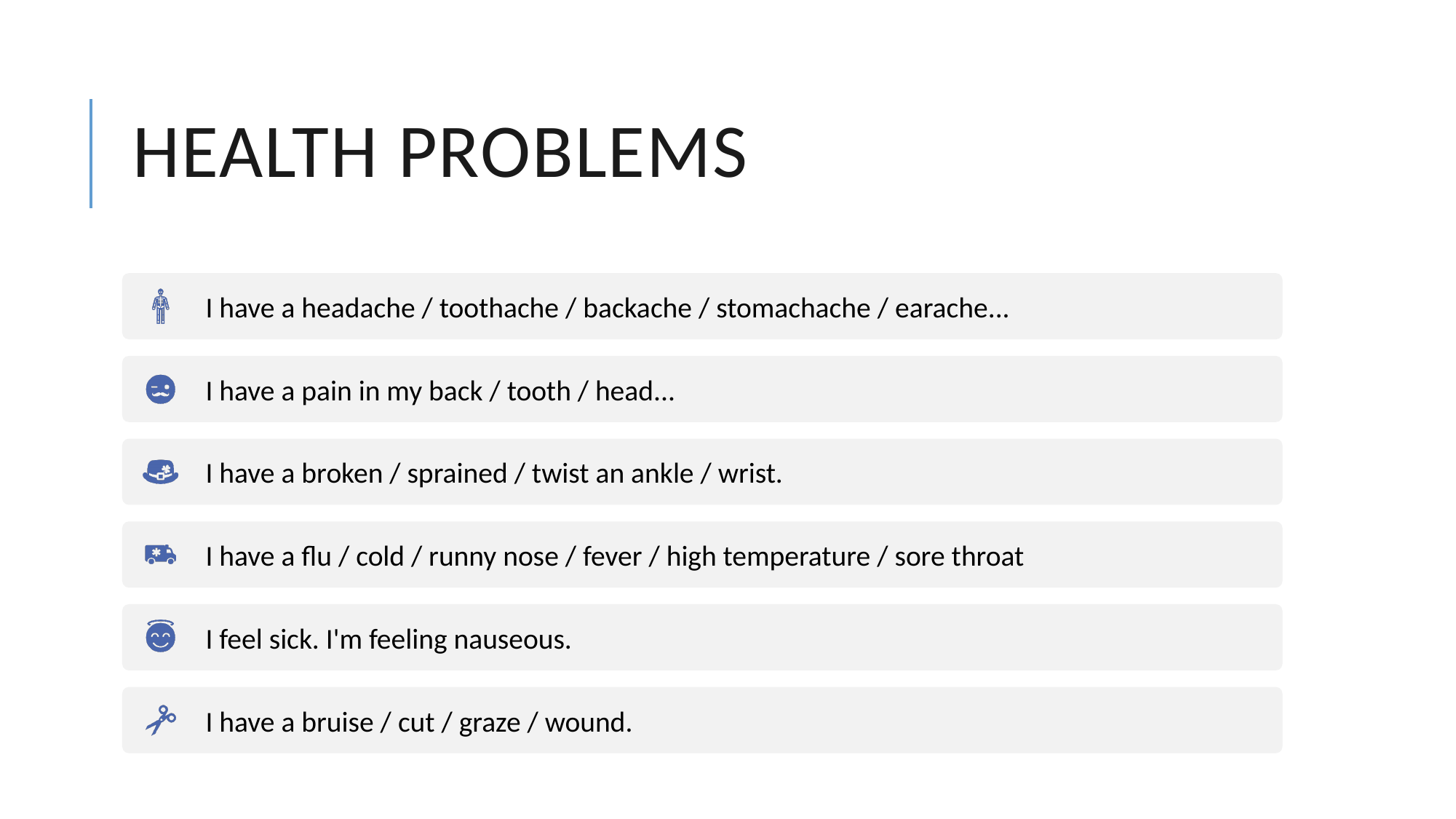

# Health problems
I have a headache / toothache / backache / stomachache / earache...
I have a pain in my back / tooth / head...
I have a broken / sprained / twist an ankle / wrist.
I have a flu / cold / runny nose / fever / high temperature / sore throat
I feel sick. I'm feeling nauseous.
I have a bruise / cut / graze / wound.